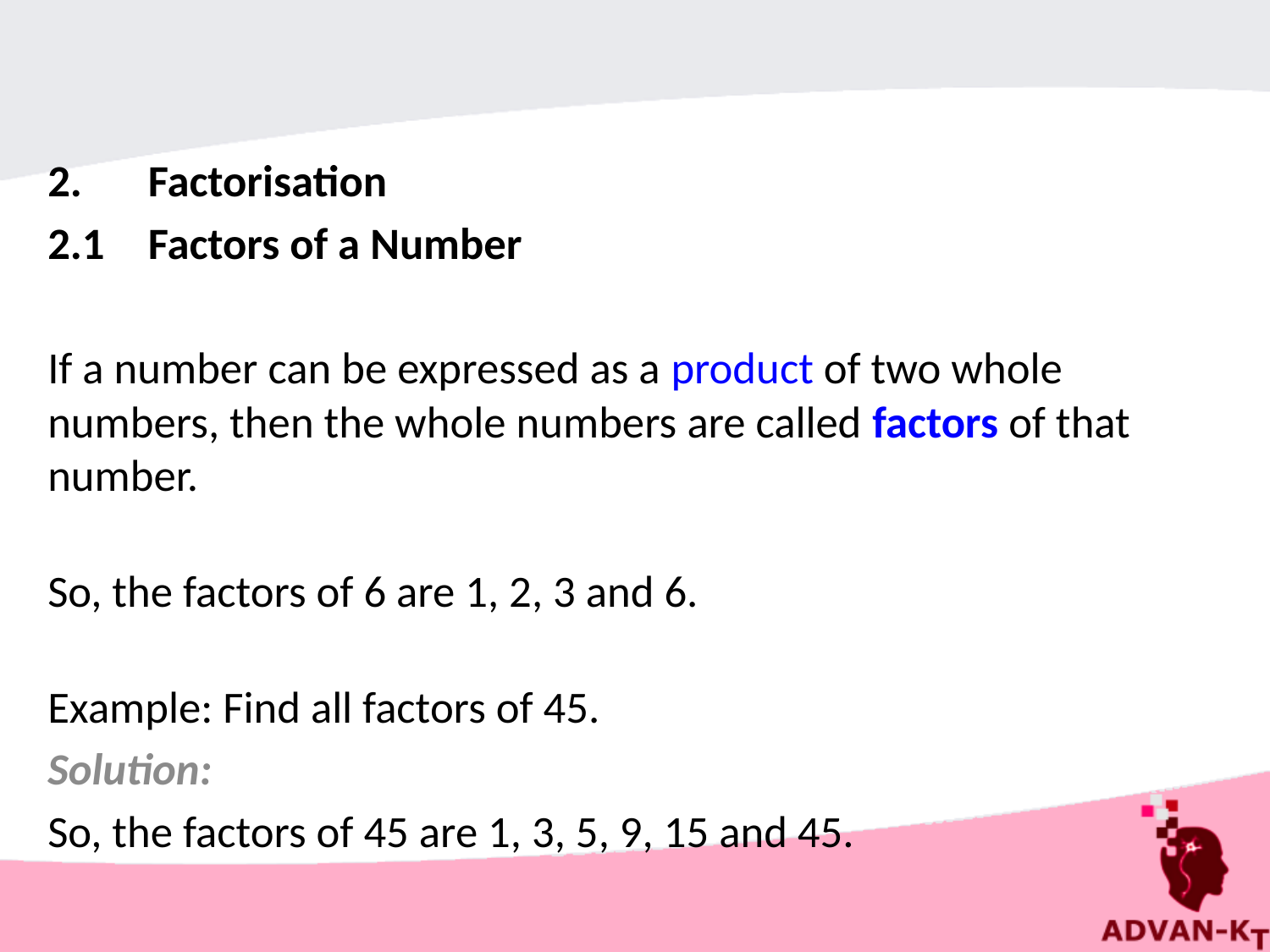

2.	Factorisation
2.1	Factors of a Number

If a number can be expressed as a product of two whole numbers, then the whole numbers are called factors of that number.
So, the factors of 6 are 1, 2, 3 and 6.
Example: Find all factors of 45.
Solution:
So, the factors of 45 are 1, 3, 5, 9, 15 and 45.